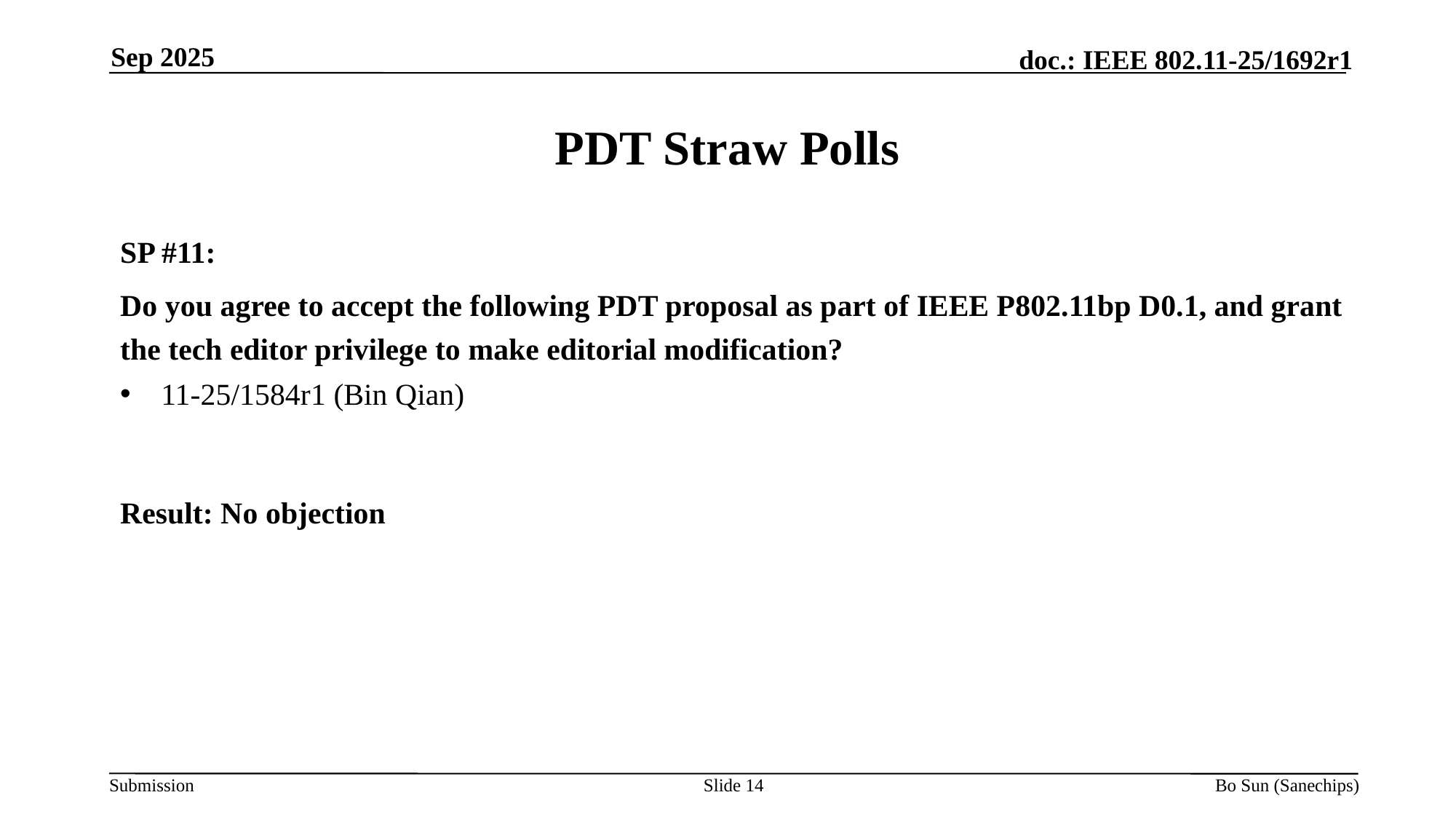

Sep 2025
# PDT Straw Polls
SP #11:
Do you agree to accept the following PDT proposal as part of IEEE P802.11bp D0.1, and grant the tech editor privilege to make editorial modification?
11-25/1584r1 (Bin Qian)

Result: No objection
Slide 14
Bo Sun (Sanechips)